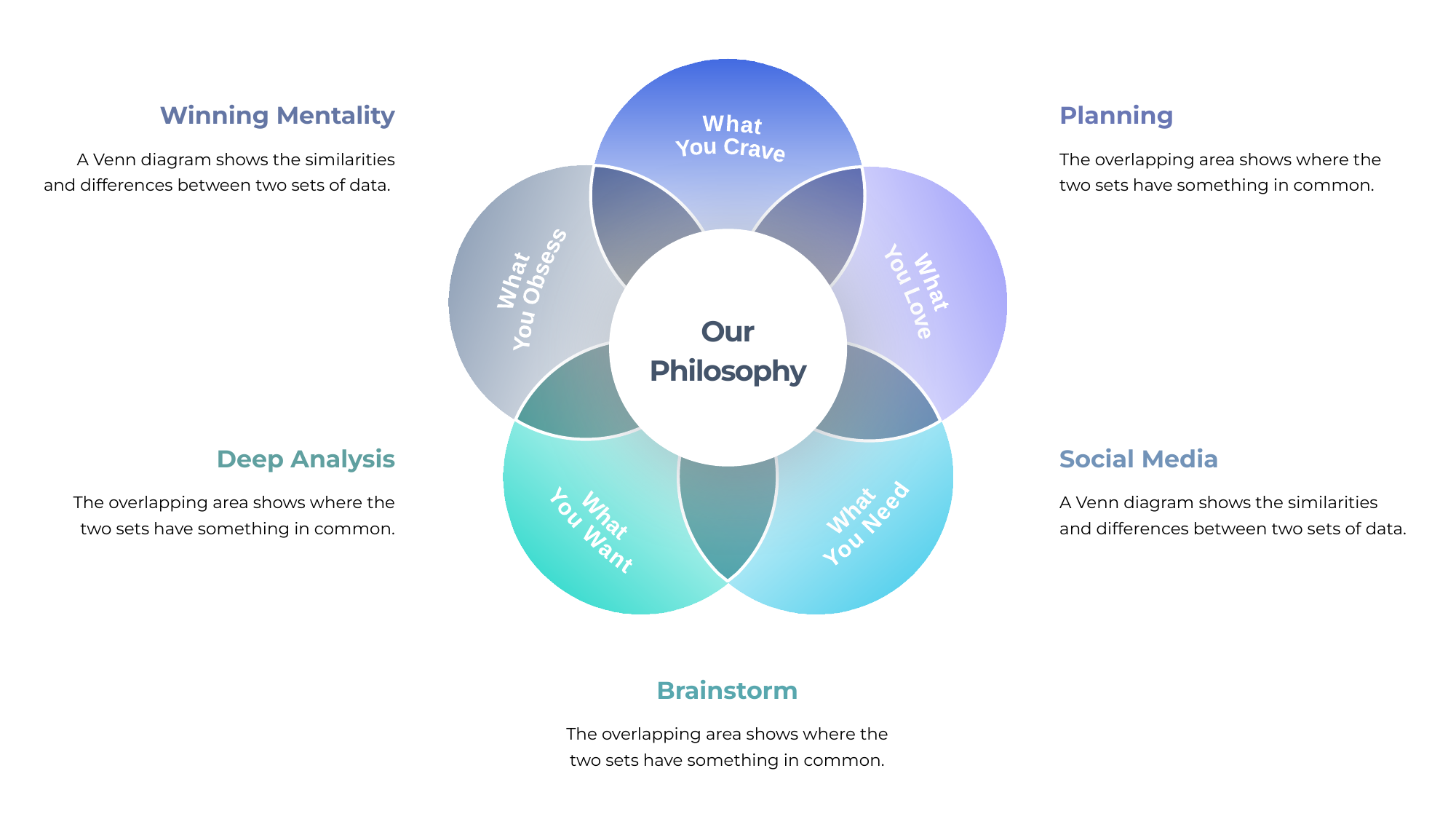

What
You Crave
Winning Mentality
Planning

A Venn diagram shows the similarities and differences between two sets of data.
The overlapping area shows where the two sets have something in common.

What
You Obsess
What
You Love
Our
Philosophy

What
You Need
What
You Want
Deep Analysis
Social Media
The overlapping area shows where the two sets have something in common.
A Venn diagram shows the similarities and differences between two sets of data.
Brainstorm
The overlapping area shows where the two sets have something in common.